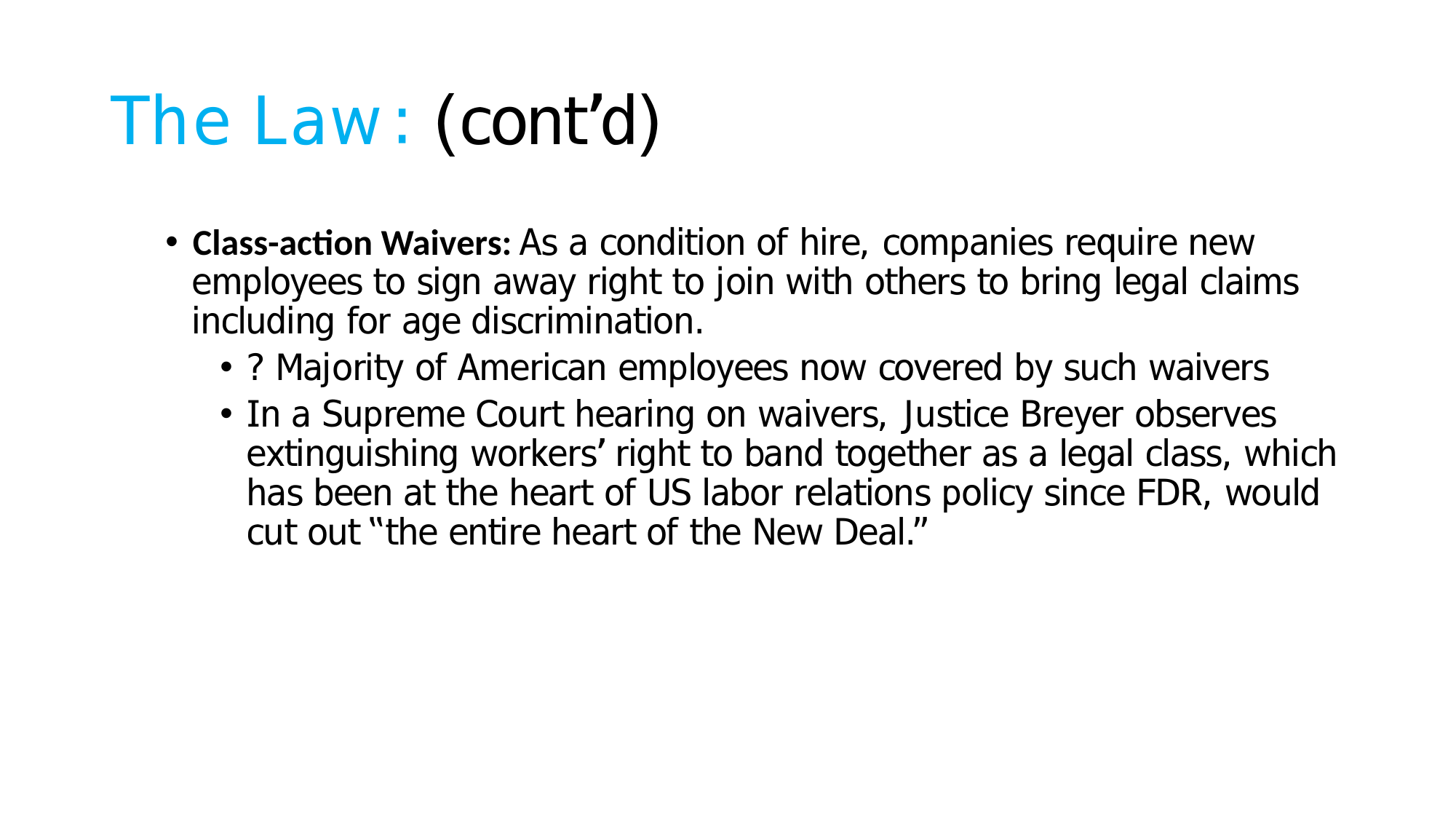

# The Law: (cont’d)
Class-action Waivers: As a condition of hire, companies require new employees to sign away right to join with others to bring legal claims including for age discrimination.
? Majority of American employees now covered by such waivers
In a Supreme Court hearing on waivers, Justice Breyer observes  extinguishing workers’ right to band together as a legal class, which has been at the heart of US labor relations policy since FDR, would cut out “the entire heart of the New Deal.”